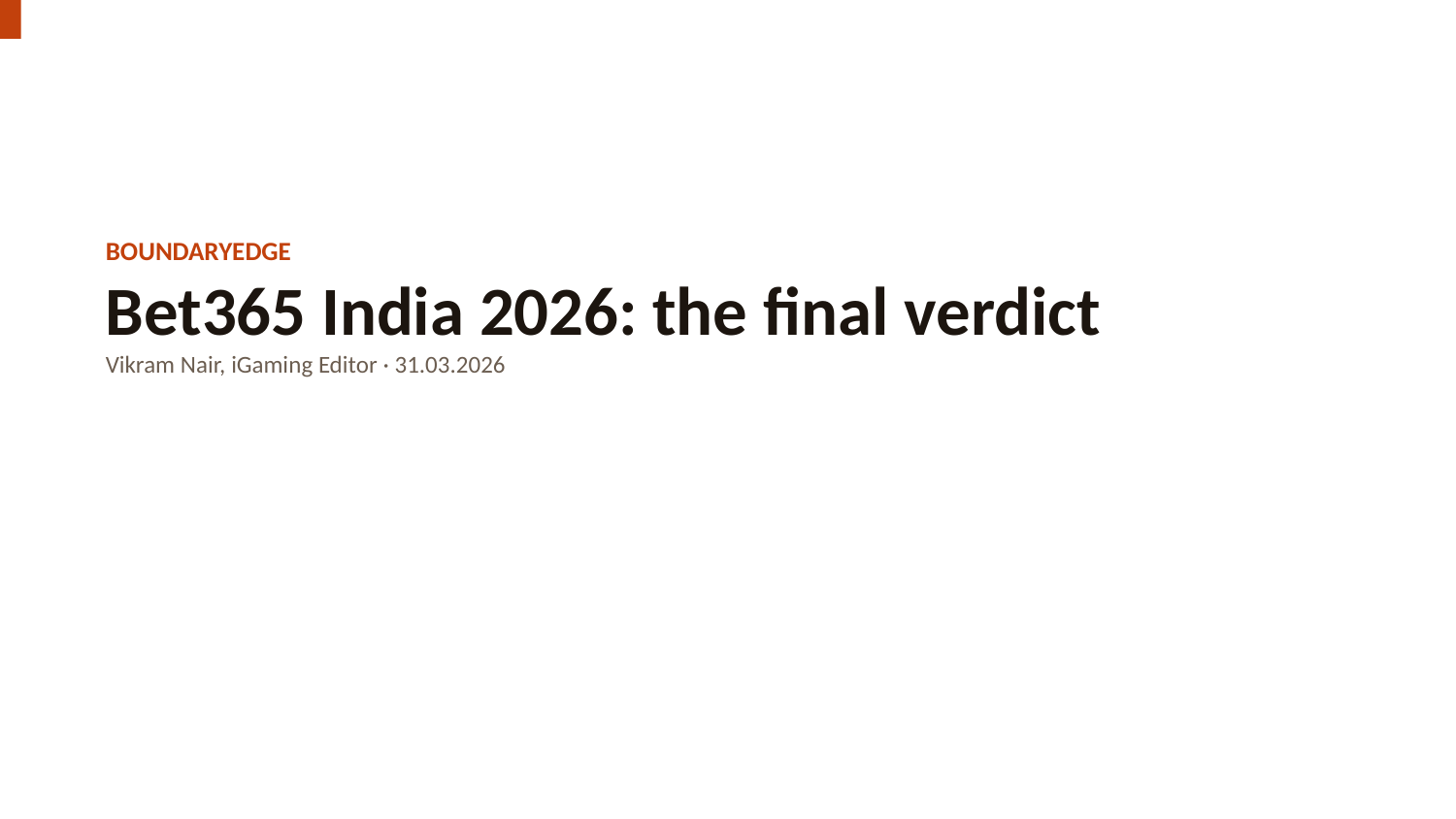

BOUNDARYEDGE
Bet365 India 2026: the final verdict
Vikram Nair, iGaming Editor · 31.03.2026